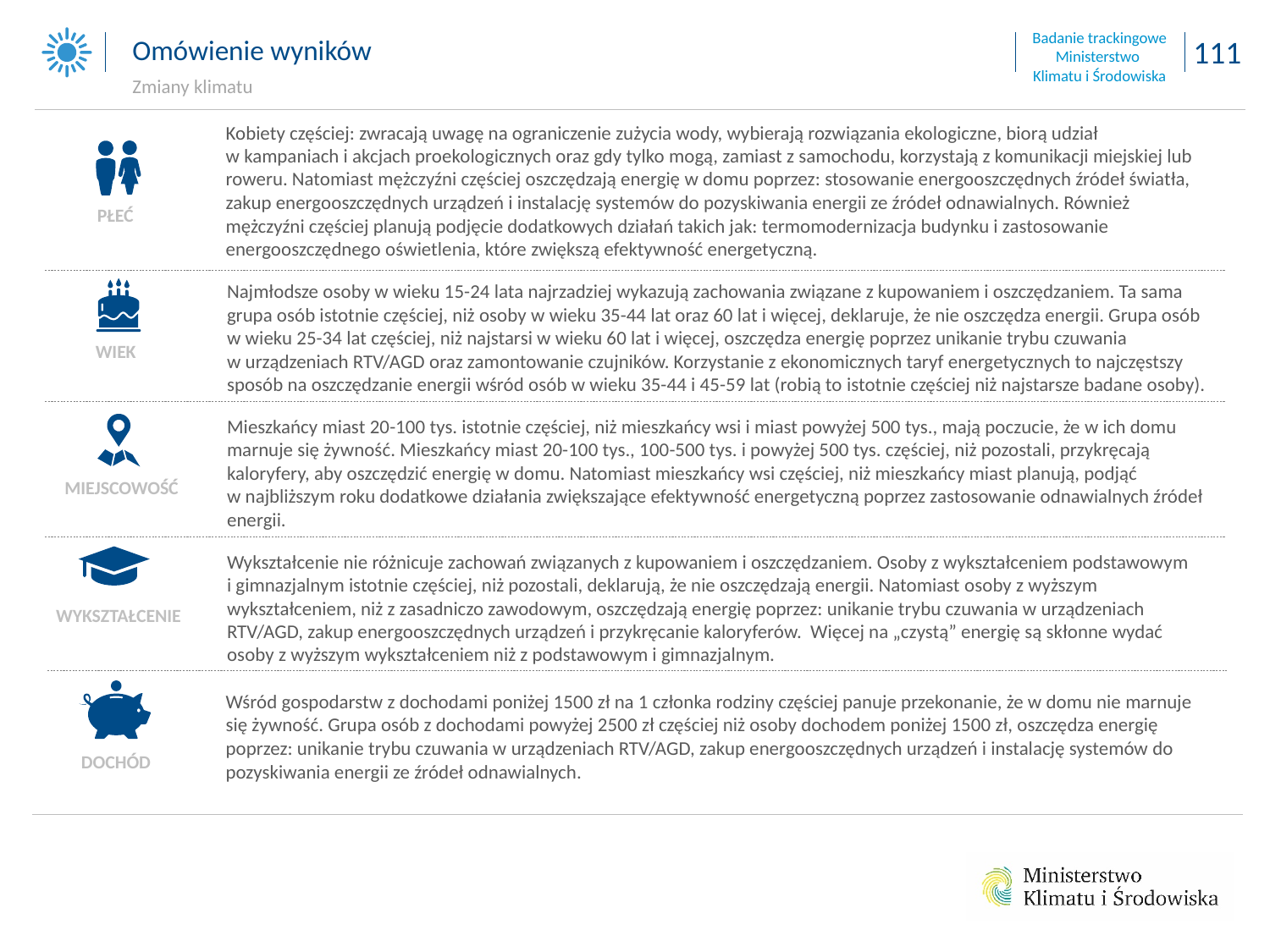

Omówienie wyników

Zmiany klimatu
Kobiety częściej: zwracają uwagę na ograniczenie zużycia wody, wybierają rozwiązania ekologiczne, biorą udział
w kampaniach i akcjach proekologicznych oraz gdy tylko mogą, zamiast z samochodu, korzystają z komunikacji miejskiej lub roweru. Natomiast mężczyźni częściej oszczędzają energię w domu poprzez: stosowanie energooszczędnych źródeł światła, zakup energooszczędnych urządzeń i instalację systemów do pozyskiwania energii ze źródeł odnawialnych. Również mężczyźni częściej planują podjęcie dodatkowych działań takich jak: termomodernizacja budynku i zastosowanie energooszczędnego oświetlenia, które zwiększą efektywność energetyczną.

PŁEĆ
Najmłodsze osoby w wieku 15-24 lata najrzadziej wykazują zachowania związane z kupowaniem i oszczędzaniem. Ta sama grupa osób istotnie częściej, niż osoby w wieku 35-44 lat oraz 60 lat i więcej, deklaruje, że nie oszczędza energii. Grupa osób w wieku 25-34 lat częściej, niż najstarsi w wieku 60 lat i więcej, oszczędza energię poprzez unikanie trybu czuwania
w urządzeniach RTV/AGD oraz zamontowanie czujników. Korzystanie z ekonomicznych taryf energetycznych to najczęstszy sposób na oszczędzanie energii wśród osób w wieku 35-44 i 45-59 lat (robią to istotnie częściej niż najstarsze badane osoby).

WIEK
Mieszkańcy miast 20-100 tys. istotnie częściej, niż mieszkańcy wsi i miast powyżej 500 tys., mają poczucie, że w ich domu marnuje się żywność. Mieszkańcy miast 20-100 tys., 100-500 tys. i powyżej 500 tys. częściej, niż pozostali, przykręcają kaloryfery, aby oszczędzić energię w domu. Natomiast mieszkańcy wsi częściej, niż mieszkańcy miast planują, podjąć
w najbliższym roku dodatkowe działania zwiększające efektywność energetyczną poprzez zastosowanie odnawialnych źródeł energii.

MIEJSCOWOŚĆ
Wykształcenie nie różnicuje zachowań związanych z kupowaniem i oszczędzaniem. Osoby z wykształceniem podstawowym
i gimnazjalnym istotnie częściej, niż pozostali, deklarują, że nie oszczędzają energii. Natomiast osoby z wyższym wykształceniem, niż z zasadniczo zawodowym, oszczędzają energię poprzez: unikanie trybu czuwania w urządzeniach RTV/AGD, zakup energooszczędnych urządzeń i przykręcanie kaloryferów.  Więcej na „czystą” energię są skłonne wydać osoby z wyższym wykształceniem niż z podstawowym i gimnazjalnym.

WYKSZTAŁCENIE

Wśród gospodarstw z dochodami poniżej 1500 zł na 1 członka rodziny częściej panuje przekonanie, że w domu nie marnuje się żywność. Grupa osób z dochodami powyżej 2500 zł częściej niż osoby dochodem poniżej 1500 zł, oszczędza energię poprzez: unikanie trybu czuwania w urządzeniach RTV/AGD, zakup energooszczędnych urządzeń i instalację systemów do pozyskiwania energii ze źródeł odnawialnych.
DOCHÓD